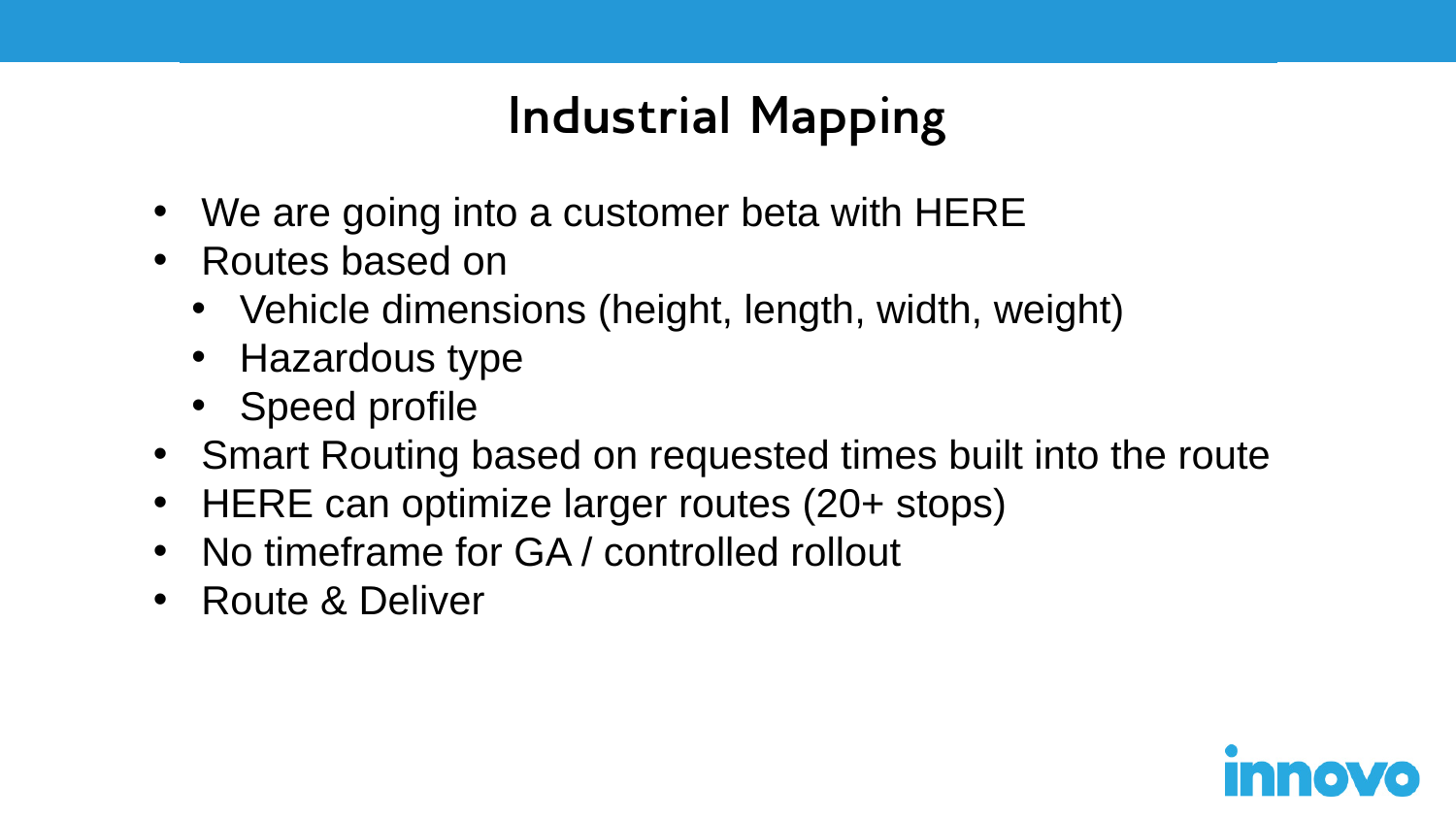

Industrial Mapping
We are going into a customer beta with HERE
Routes based on
Vehicle dimensions (height, length, width, weight)
Hazardous type
Speed profile
Smart Routing based on requested times built into the route
HERE can optimize larger routes (20+ stops)
No timeframe for GA / controlled rollout
Route & Deliver